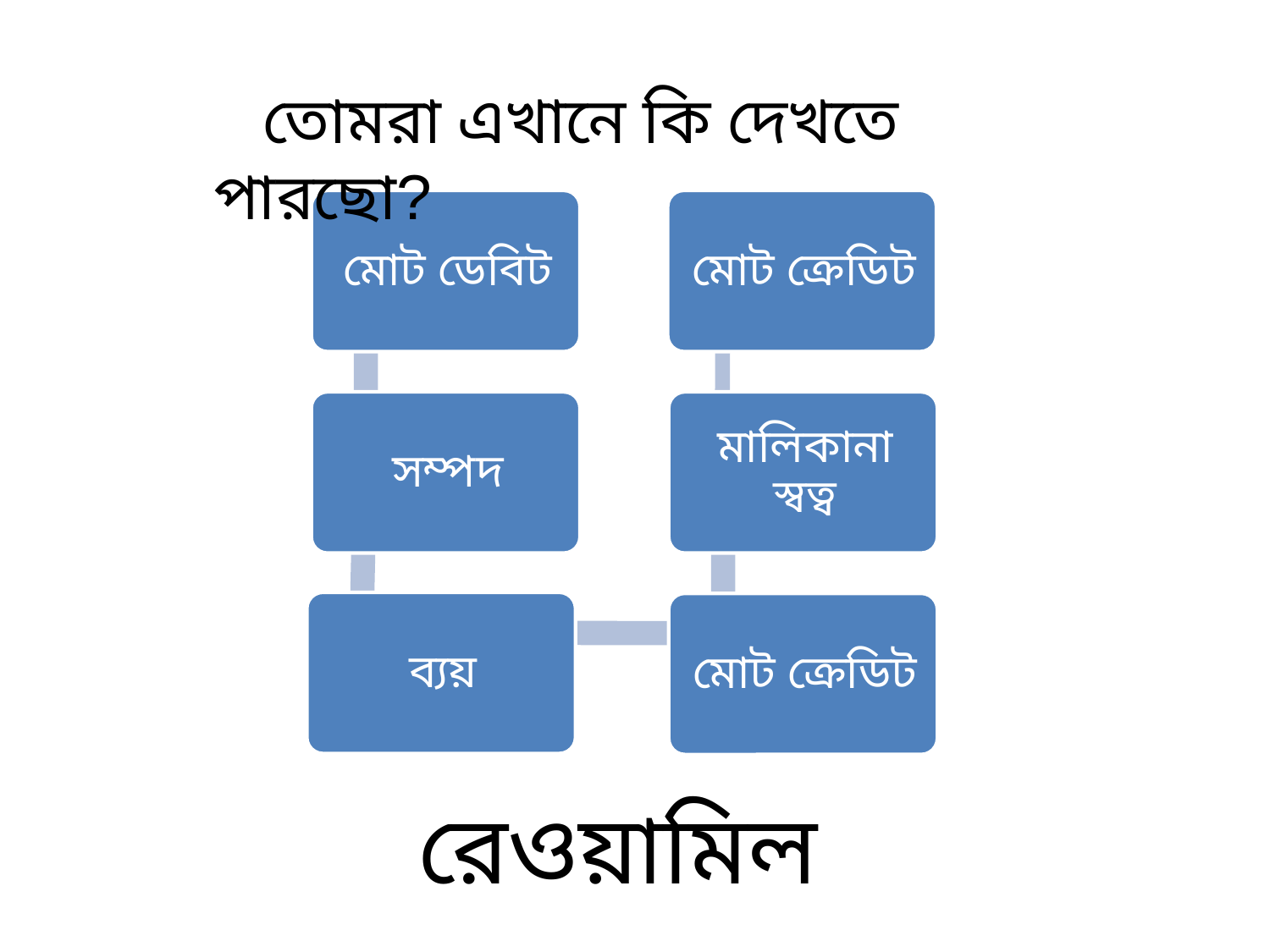

তোমরা এখানে কি দেখতে পারছো?
মোট ডেবিট
সম্পদ
ব্যয়
মোট ক্রেডিট
মালিকানা স্বত্ব
মোট ক্রেডিট
       রেওয়ামিল